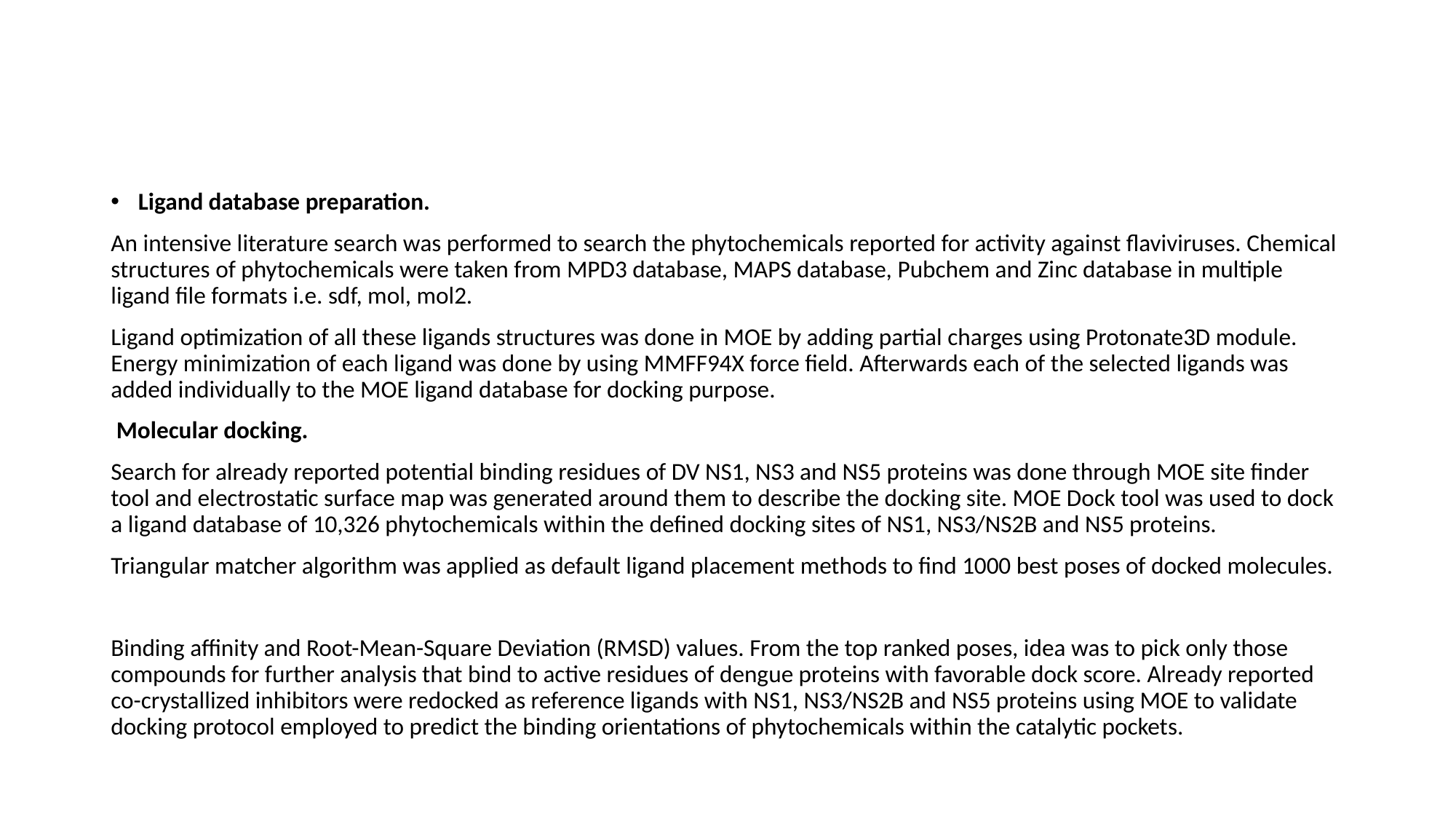

#
Ligand database preparation.
An intensive literature search was performed to search the phytochemicals reported for activity against flaviviruses. Chemical structures of phytochemicals were taken from MPD3 database, MAPS database, Pubchem and Zinc database in multiple ligand file formats i.e. sdf, mol, mol2.
Ligand optimization of all these ligands structures was done in MOE by adding partial charges using Protonate3D module. Energy minimization of each ligand was done by using MMFF94X force field. Afterwards each of the selected ligands was added individually to the MOE ligand database for docking purpose.
 Molecular docking.
Search for already reported potential binding residues of DV NS1, NS3 and NS5 proteins was done through MOE site finder tool and electrostatic surface map was generated around them to describe the docking site. MOE Dock tool was used to dock a ligand database of 10,326 phytochemicals within the defined docking sites of NS1, NS3/NS2B and NS5 proteins.
Triangular matcher algorithm was applied as default ligand placement methods to find 1000 best poses of docked molecules.

Binding affinity and Root-Mean-Square Deviation (RMSD) values. From the top ranked poses, idea was to pick only those compounds for further analysis that bind to active residues of dengue proteins with favorable dock score. Already reported co-crystallized inhibitors were redocked as reference ligands with NS1, NS3/NS2B and NS5 proteins using MOE to validate docking protocol employed to predict the binding orientations of phytochemicals within the catalytic pockets.